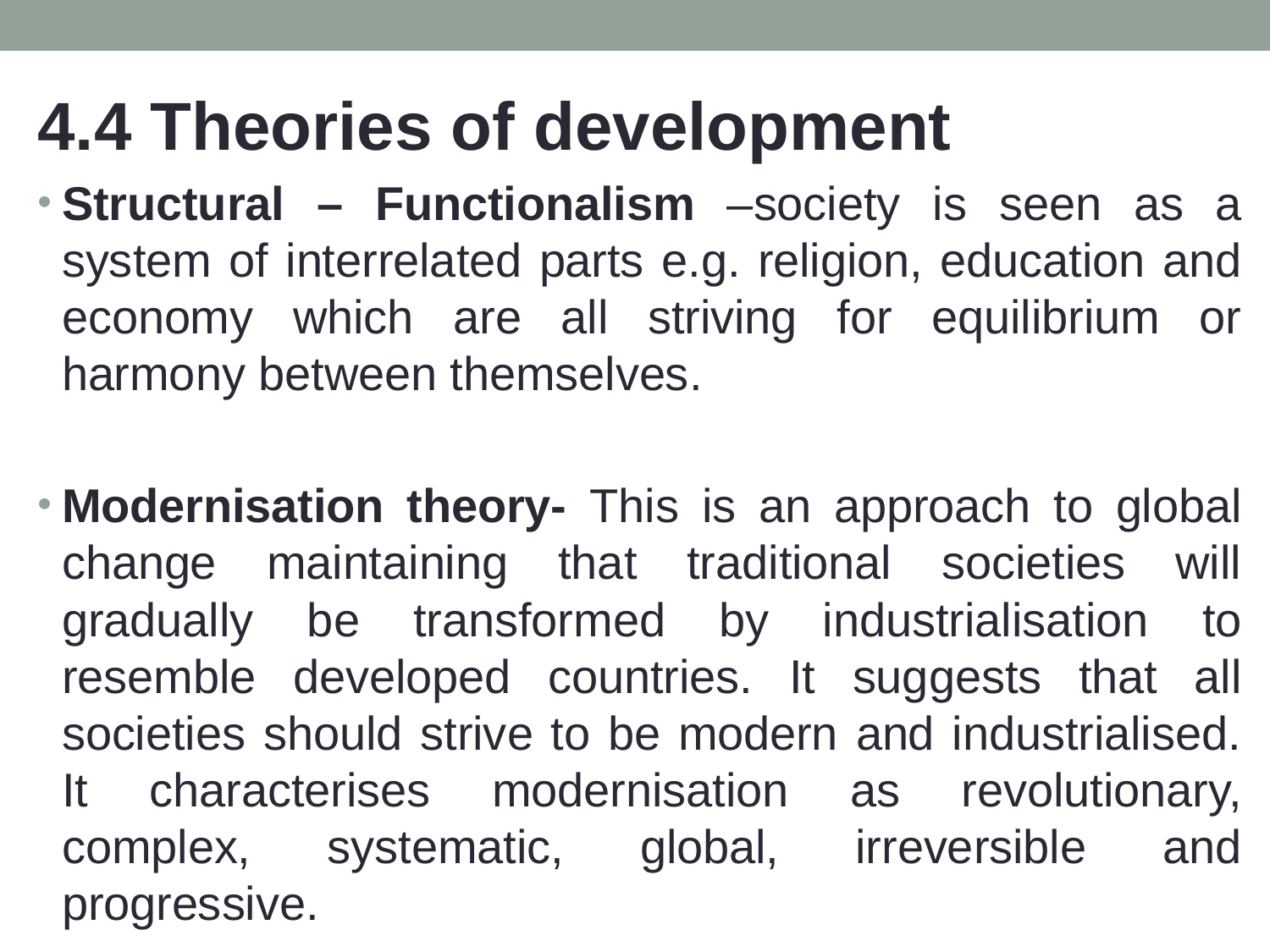

4.4 Theories of development
Structural – Functionalism –society is seen as a system of interrelated parts e.g. religion, education and economy which are all striving for equilibrium or harmony between themselves.

Modernisation theory- This is an approach to global change maintaining that traditional societies will gradually be transformed by industrialisation to resemble developed countries. It suggests that all societies should strive to be modern and industrialised. It characterises modernisation as revolutionary, complex, systematic, global, irreversible and progressive.